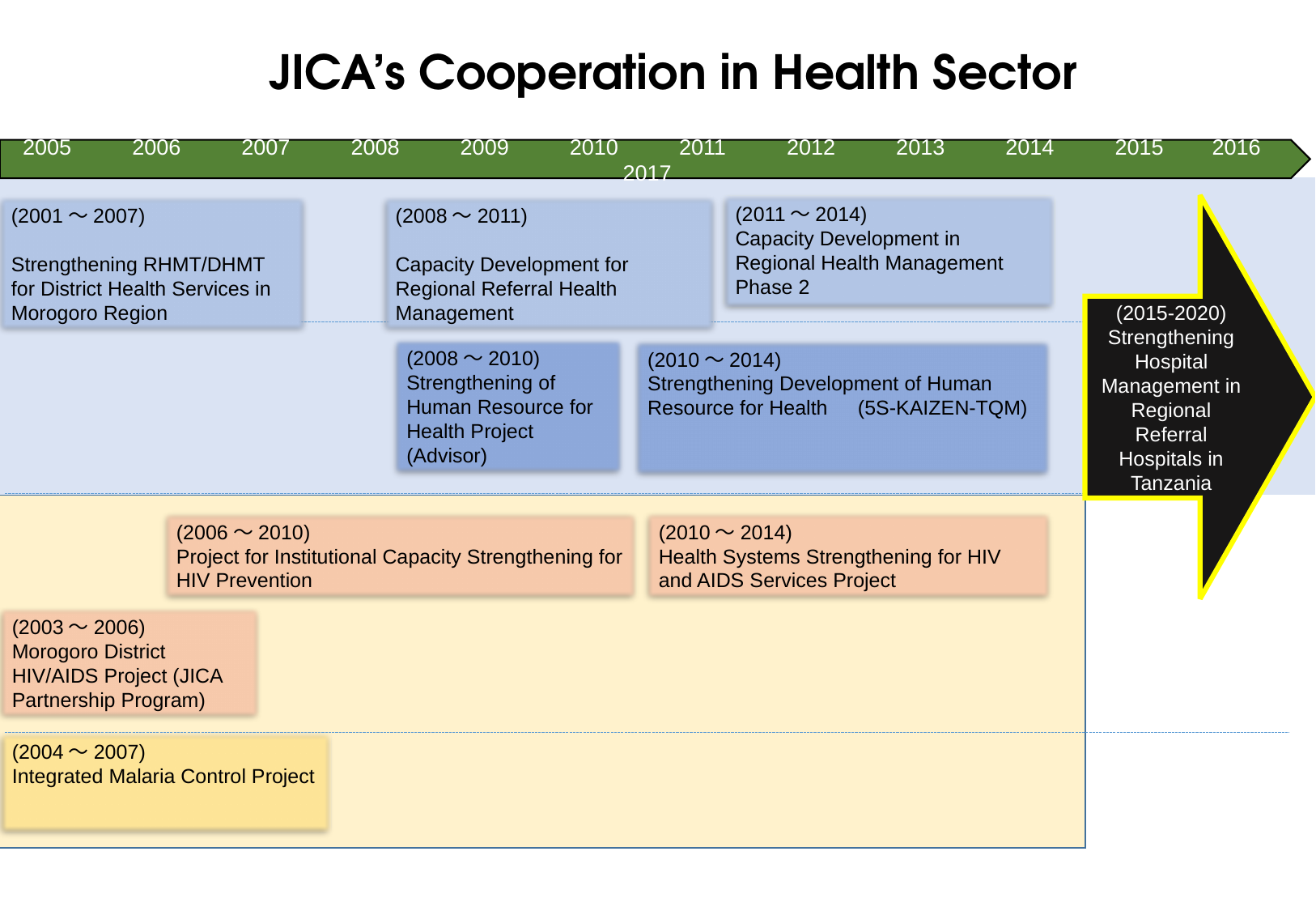

JICA’s Cooperation in Health Sector
2005          2006          2007          2008          2009          2010          2011          2012          2013          2014          2015        2016    2017

(2015-2020)
Strengthening Hospital Management in Regional Referral Hospitals in Tanzania
(2011～2014)
Capacity Development in Regional Health Management Phase 2
(2001～2007)
Strengthening RHMT/DHMT for District Health Services in Morogoro Region
(2008～2011)
Capacity Development for Regional Referral Health Management
(2008～2010)
Strengthening of Human Resource for Health Project (Advisor)
(2010～2014)
Strengthening Development of Human Resource for Health　(5S-KAIZEN-TQM)

(2006～2010)
Project for Institutional Capacity Strengthening for HIV Prevention
(2010～2014)
Health Systems Strengthening for HIV and AIDS Services Project
(2003～2006)
Morogoro District HIV/AIDS Project (JICA Partnership Program)
(2004～2007)
Integrated Malaria Control Project